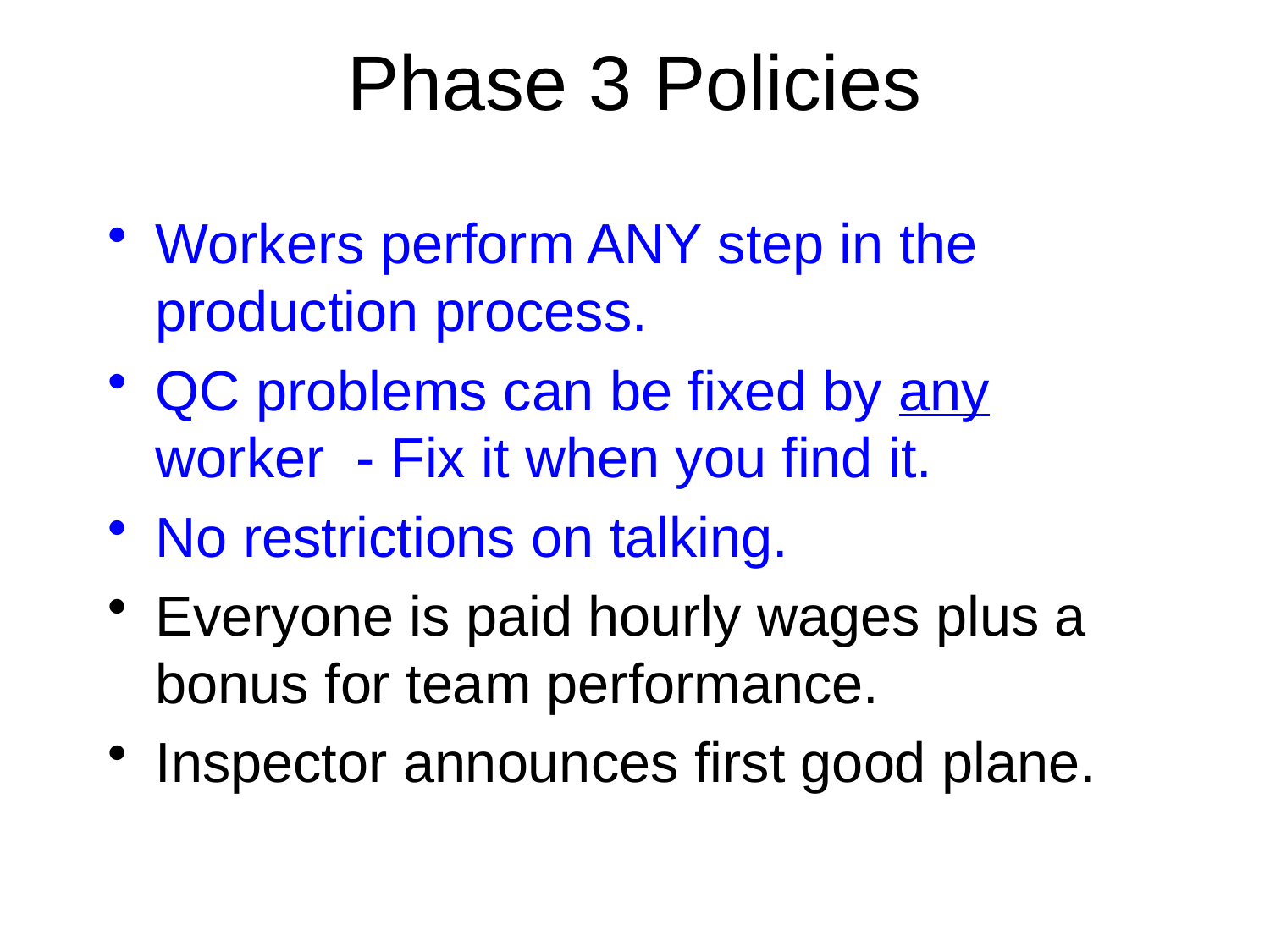

# Phase 3 Policies
Workers perform ANY step in the production process.
QC problems can be fixed by any worker  - Fix it when you find it.
No restrictions on talking.
Everyone is paid hourly wages plus a bonus for team performance.
Inspector announces first good plane.